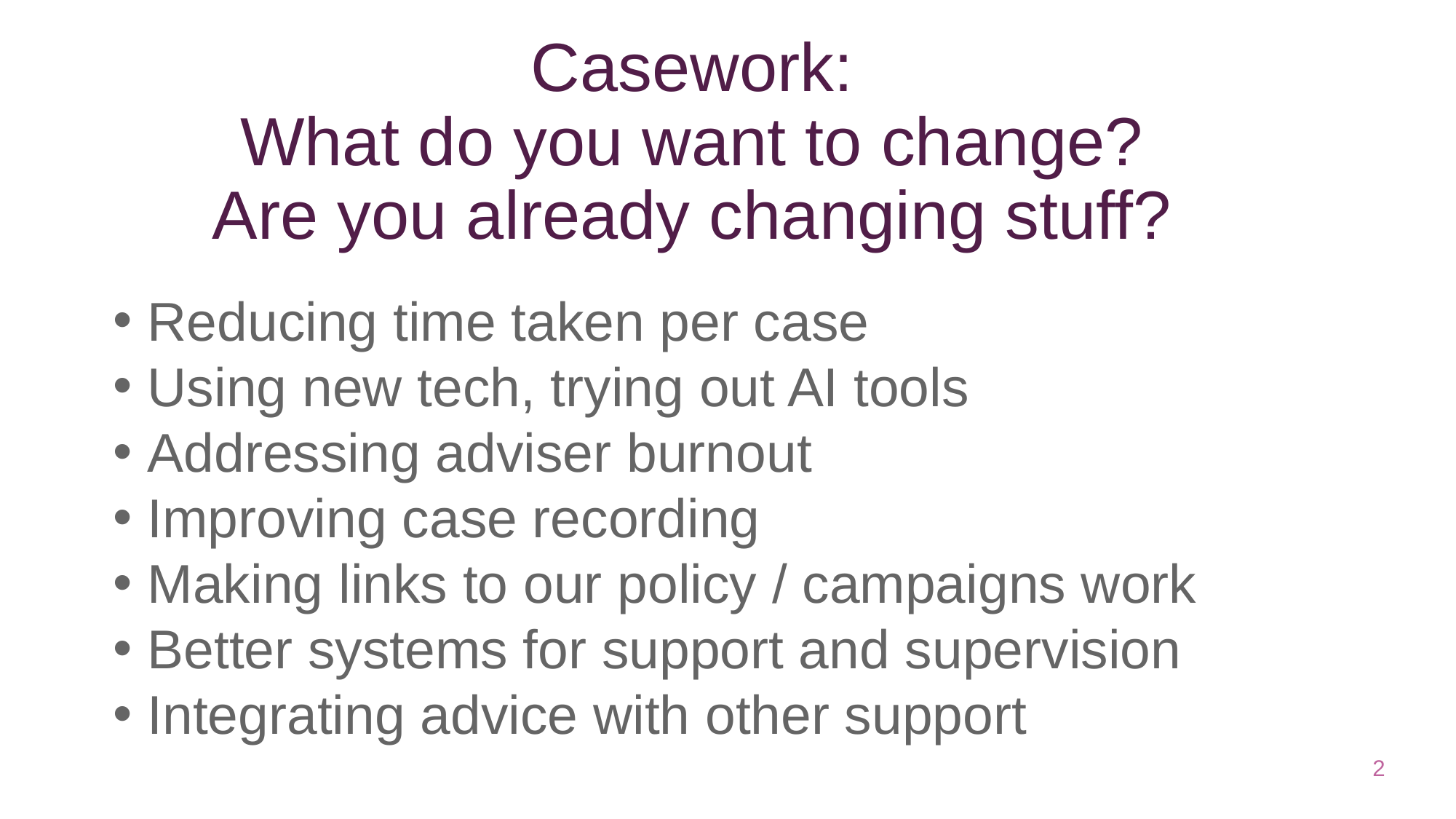

# Casework: What do you want to change? Are you already changing stuff?
Reducing time taken per case
Using new tech, trying out AI tools
Addressing adviser burnout
Improving case recording
Making links to our policy / campaigns work
Better systems for support and supervision
Integrating advice with other support
2